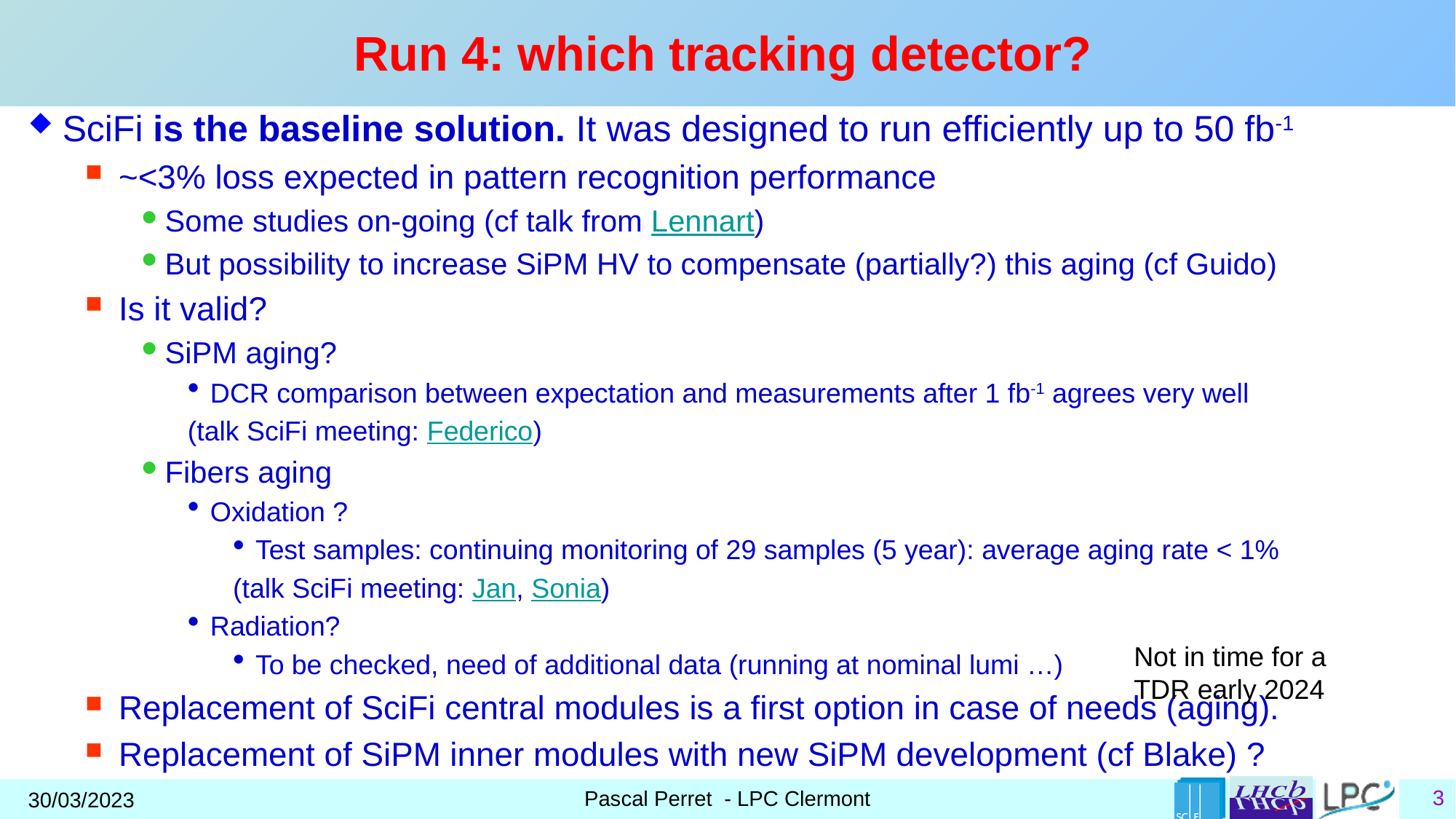

# Run 4: which tracking detector?
SciFi is the baseline solution. It was designed to run efficiently up to 50 fb-1
~<3% loss expected in pattern recognition performance
Some studies on-going (cf talk from Lennart)
But possibility to increase SiPM HV to compensate (partially?) this aging (cf Guido)
Is it valid?
SiPM aging?
DCR comparison between expectation and measurements after 1 fb-1 agrees very well
(talk SciFi meeting: Federico)
Fibers aging
Oxidation ?
Test samples: continuing monitoring of 29 samples (5 year): average aging rate < 1%
(talk SciFi meeting: Jan, Sonia)
Radiation?
To be checked, need of additional data (running at nominal lumi …)
Replacement of SciFi central modules is a first option in case of needs (aging).
Replacement of SiPM inner modules with new SiPM development (cf Blake) ?
Not in time for a TDR early 2024
Pascal Perret  - LPC Clermont
30/03/2023